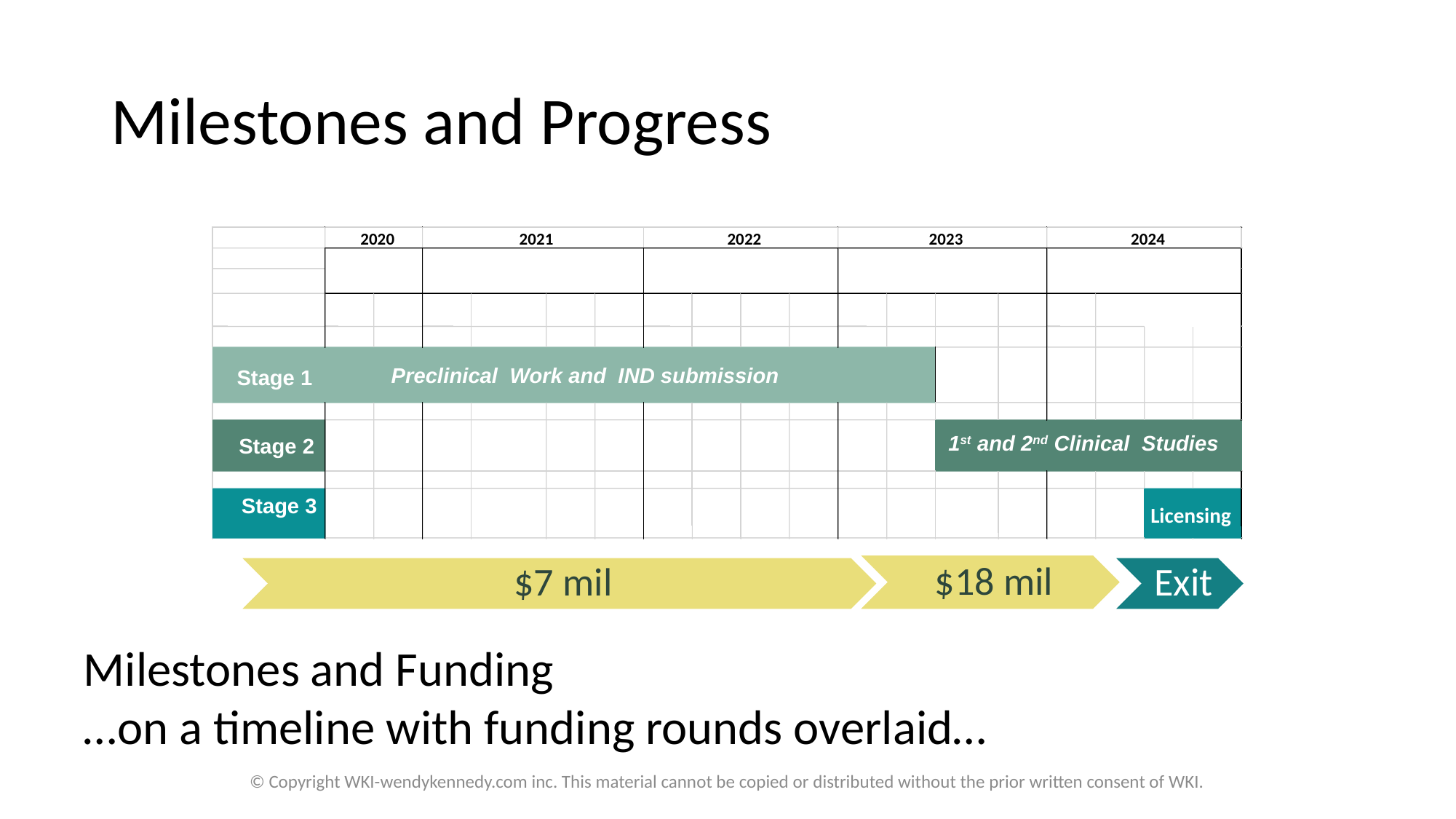

# Milestones and Progress

2020
2021
2022
2023
2024

Licensing
Revenue

Preclinical  Work and  IND submission
Stage 1

1st and 2nd Clinical  Studies
Stage 2

Stage 3
Licensing

$7 mil
$18 mil
Exit

Milestones and Funding
…on a timeline with funding rounds overlaid…
© Copyright WKI-wendykennedy.com inc. This material cannot be copied or distributed without the prior written consent of WKI.